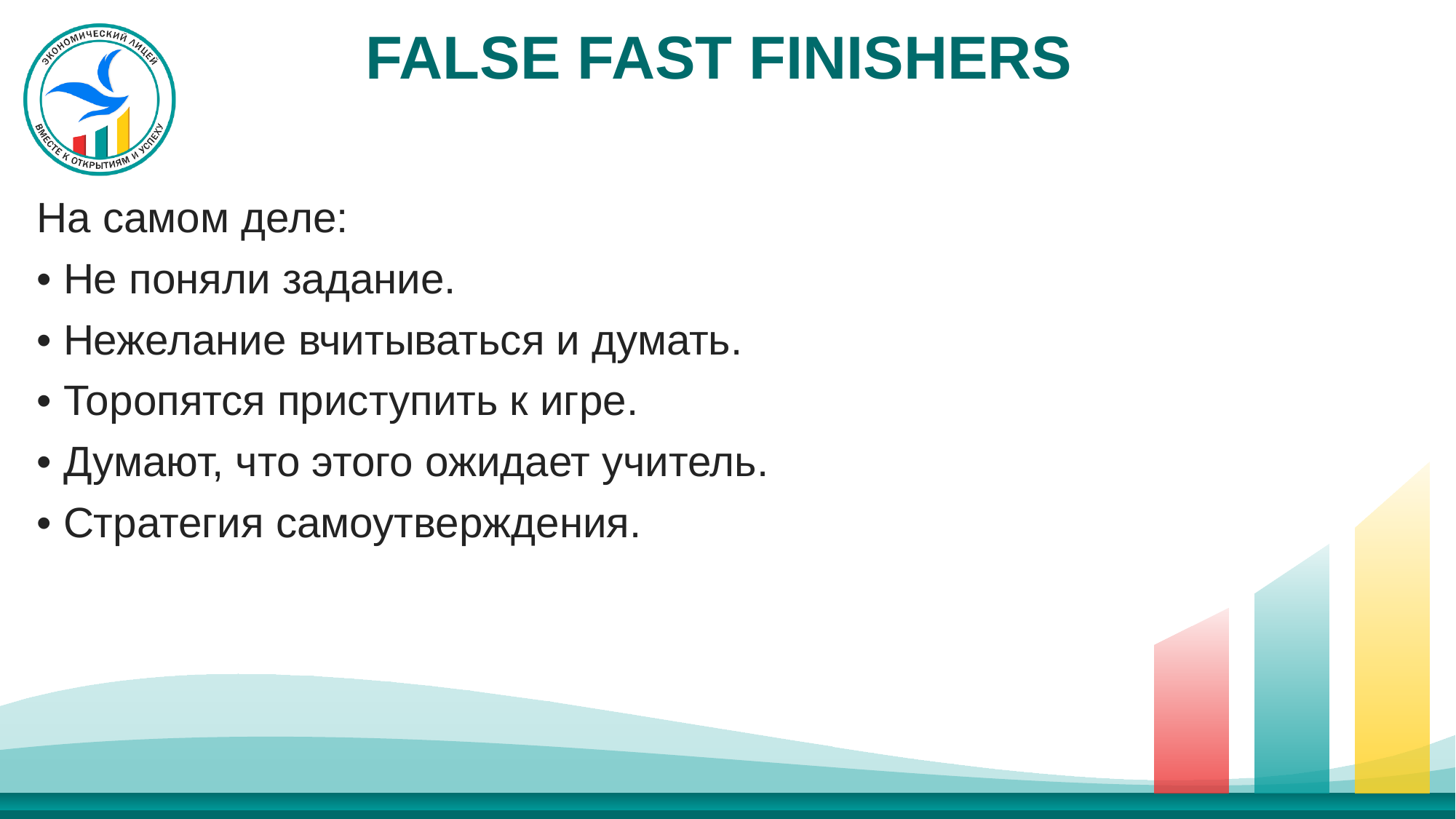

# FALSE FAST FINISHERS
На самом деле:
• Не поняли задание.
• Нежелание вчитываться и думать.
• Торопятся приступить к игре.
• Думают, что этого ожидает учитель.
• Стратегия самоутверждения.